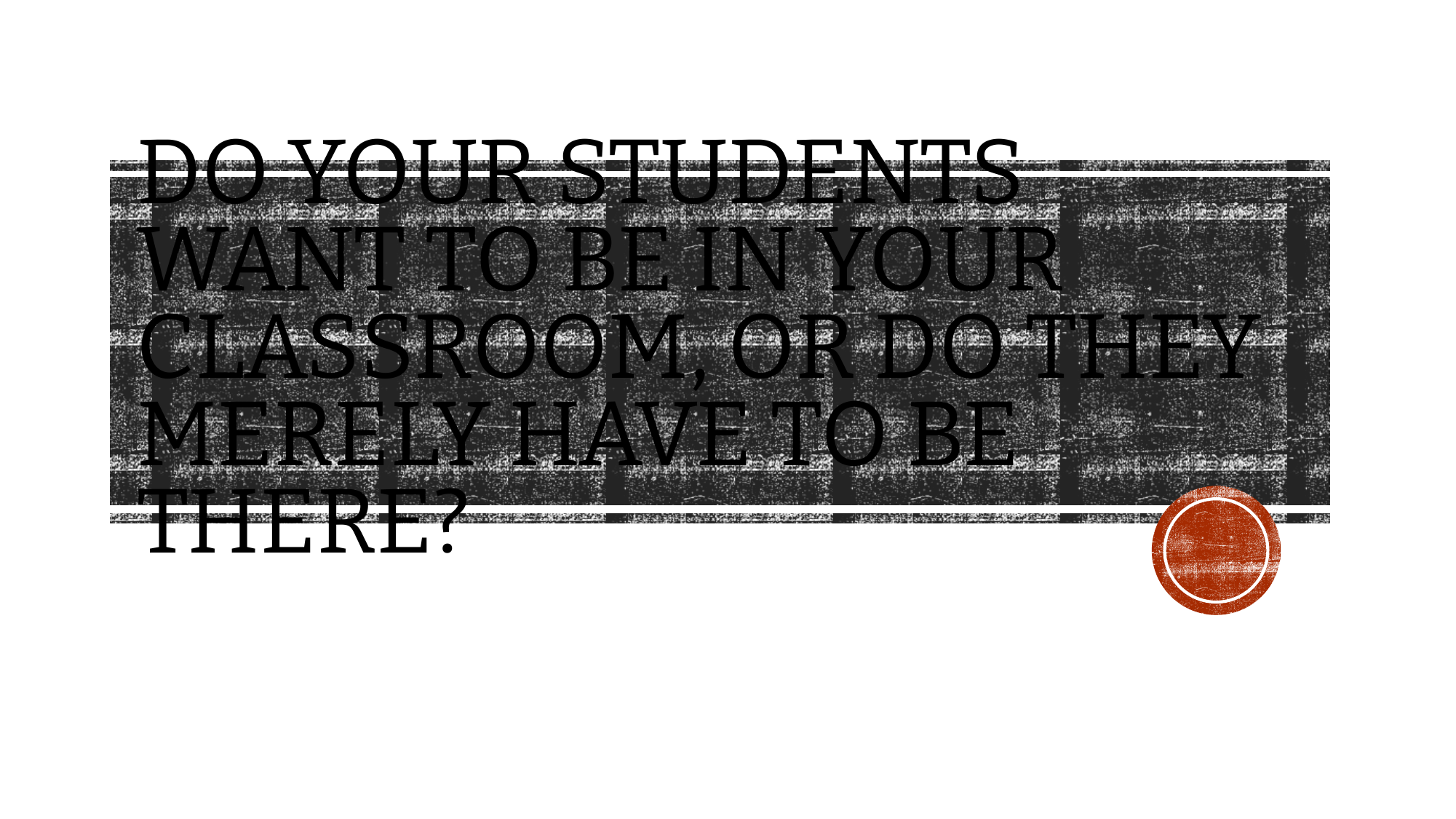

# Do your students want to be in your classroom, or do they merely have to be there?